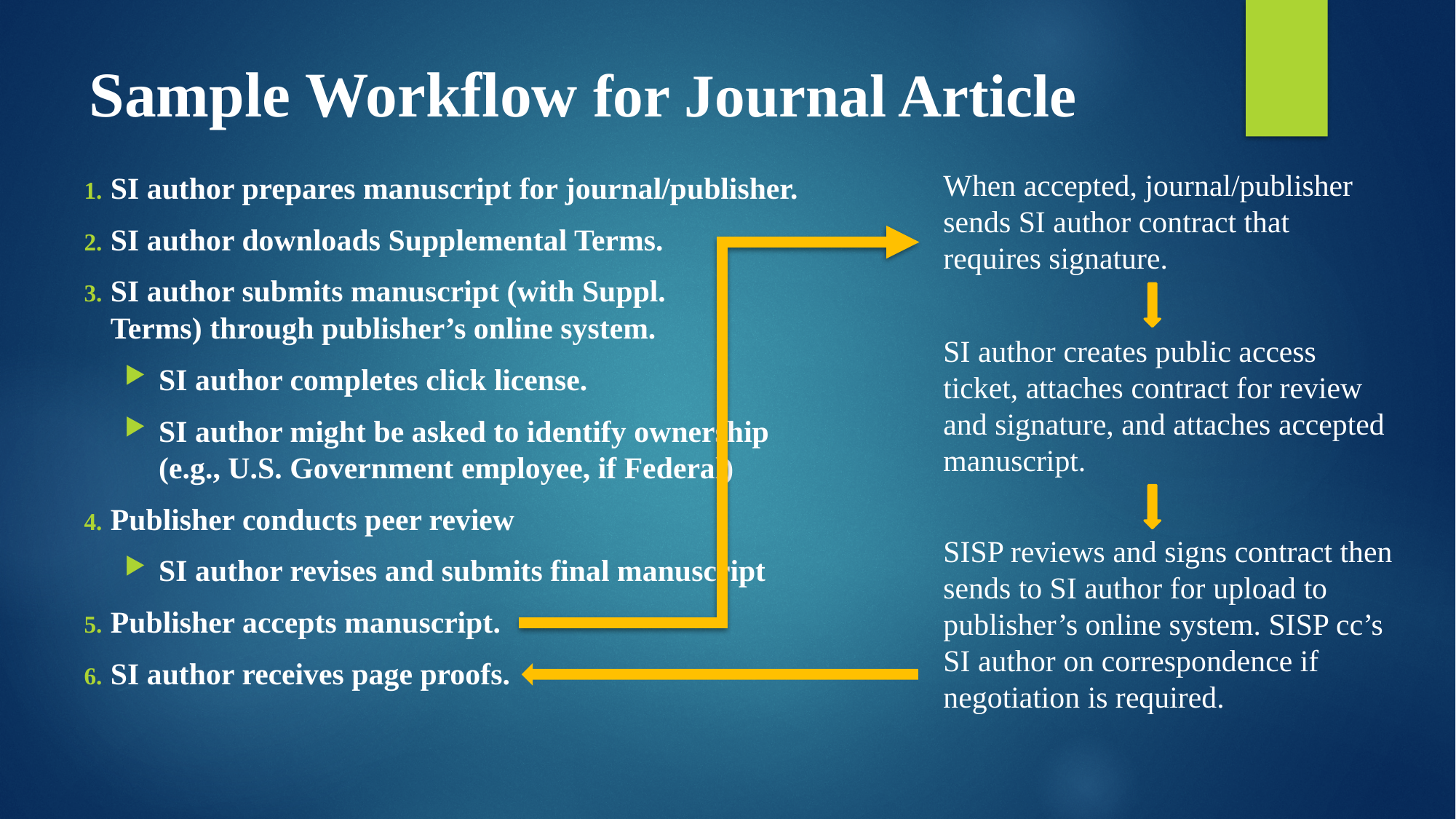

# Sample Workflow for Journal Article

When accepted, journal/publisher sends SI author contract that requires signature.

SI author creates public access ticket, attaches contract for review and signature, and attaches accepted manuscript.

SISP reviews and signs contract then sends to SI author for upload to publisher’s online system. SISP cc’s SI author on correspondence if negotiation is required.
SI author prepares manuscript for journal/publisher.
SI author downloads Supplemental Terms.
SI author submits manuscript (with Suppl.
Terms) through publisher’s online system.
SI author completes click license.
SI author might be asked to identify ownership
(e.g., U.S. Government employee, if Federal)
Publisher conducts peer review
SI author revises and submits final manuscript
Publisher accepts manuscript.
SI author receives page proofs.